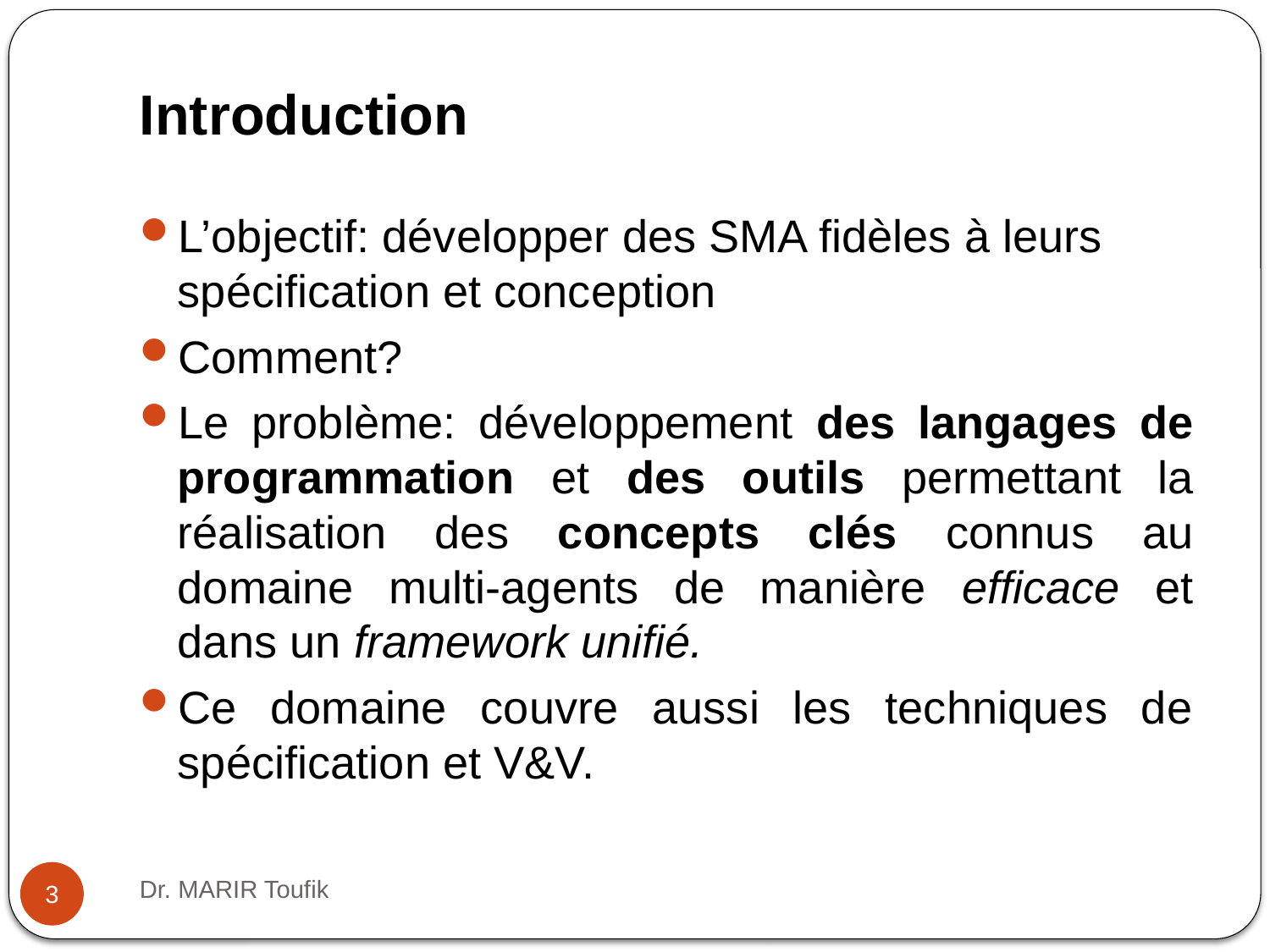

# Introduction
L’objectif: développer des SMA fidèles à leurs spécification et conception
Comment?
Le problème: développement des langages de programmation et des outils permettant la réalisation des concepts clés connus au domaine multi-agents de manière efficace et dans un framework unifié.
Ce domaine couvre aussi les techniques de spécification et V&V.
Dr. MARIR Toufik
3